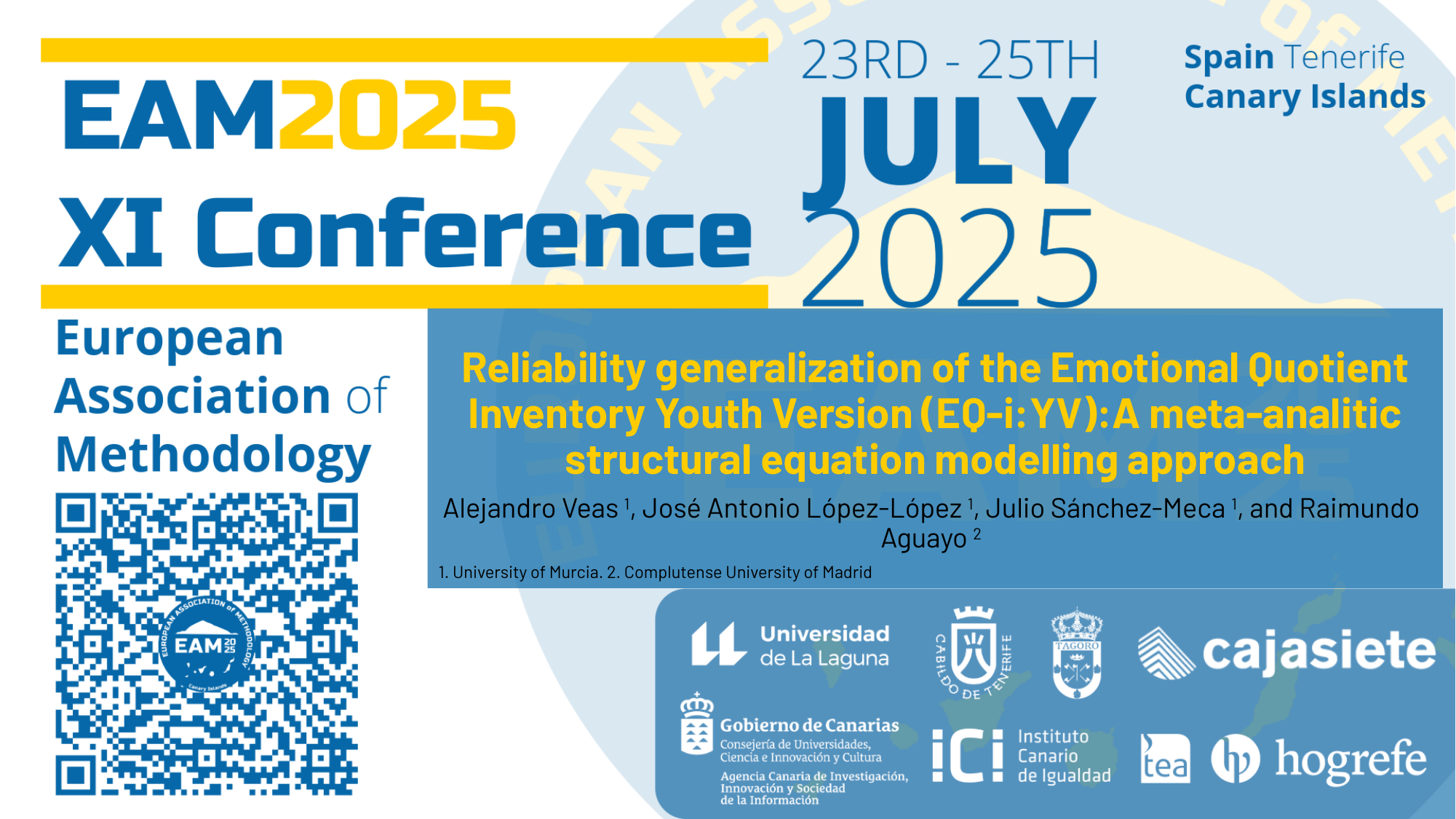

Reliability generalization of the Emotional Quotient Inventory Youth Version (EQ-i:YV):A meta-analitic structural equation modelling approach

Alejandro Veas 1, José Antonio López-López 1, Julio Sánchez-Meca 1, and Raimundo Aguayo 2
1. University of Murcia. 2. Complutense University of Madrid